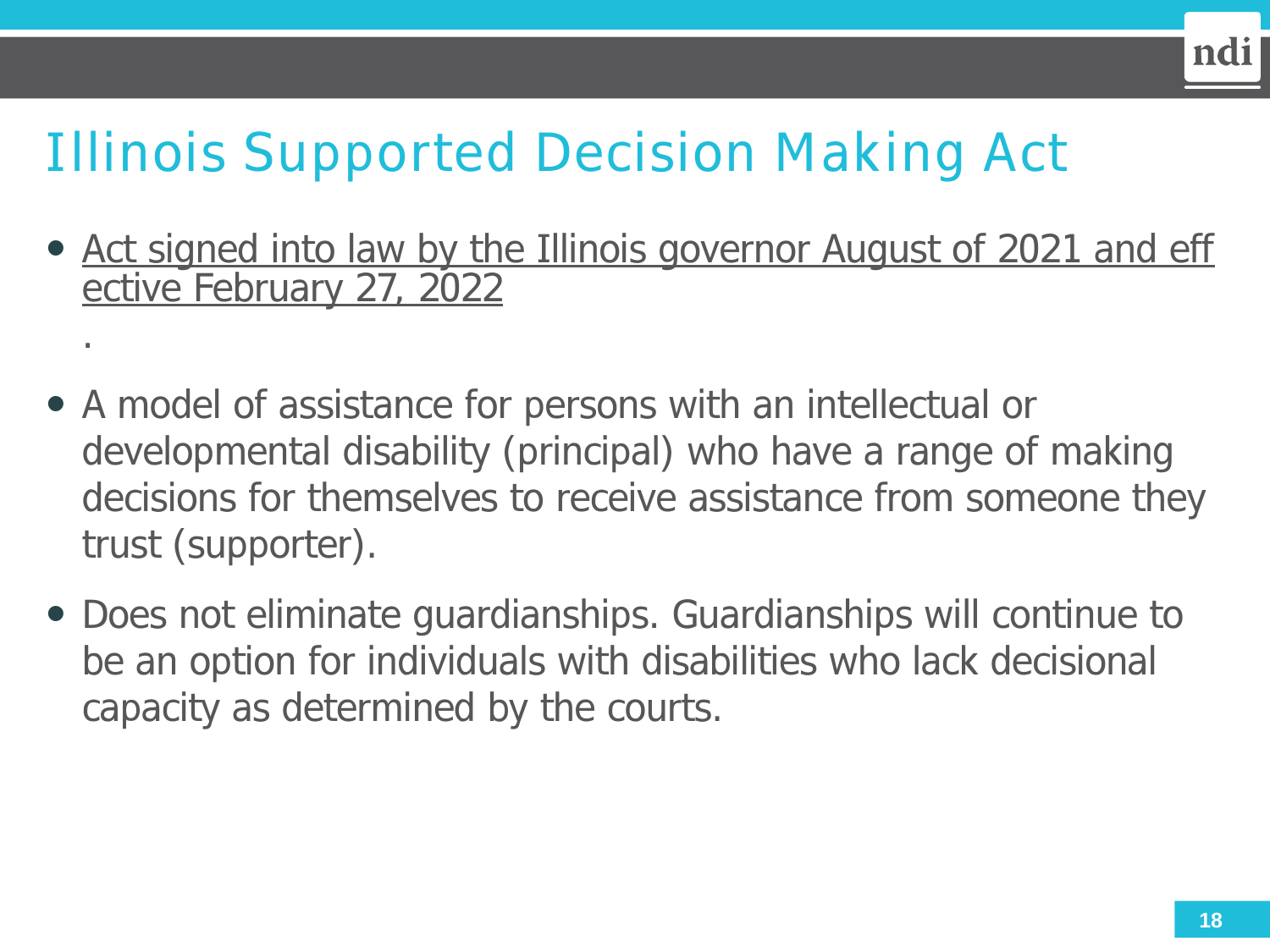

# Illinois Supported Decision Making Act
Act signed into law by the Illinois governor August of 2021 and effective February 27, 2022.
A model of assistance for persons with an intellectual or developmental disability (principal) who have a range of making decisions for themselves to receive assistance from someone they trust (supporter).
Does not eliminate guardianships. Guardianships will continue to be an option for individuals with disabilities who lack decisional capacity as determined by the courts.
18